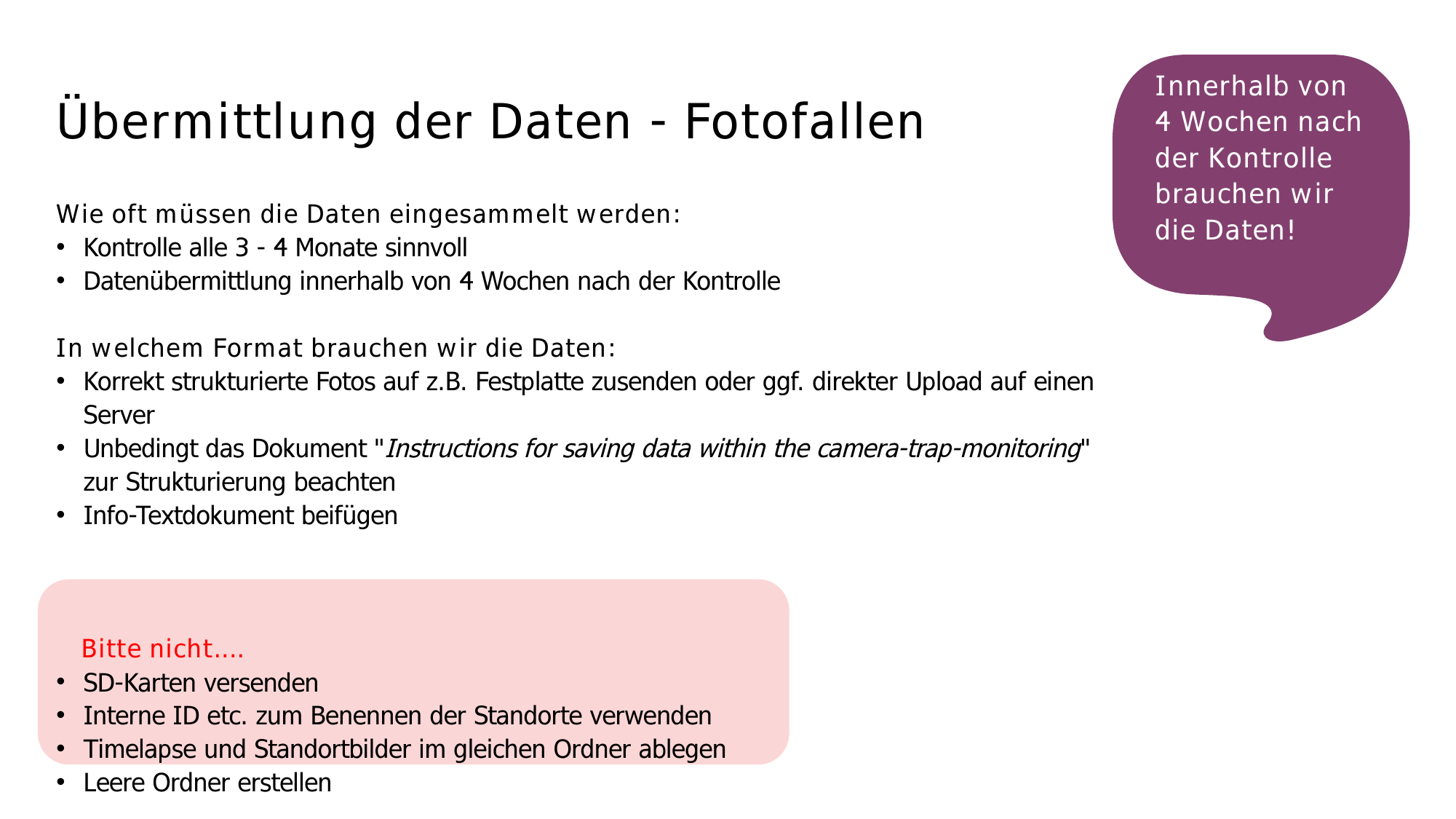

# Übermittlung der Daten - Fotofallen
Innerhalb von 4 Wochen nach der Kontrolle brauchen wir die Daten!
Wie oft müssen die Daten eingesammelt werden:
Kontrolle alle 3 - 4 Monate sinnvoll
Datenübermittlung innerhalb von 4 Wochen nach der Kontrolle

In welchem Format brauchen wir die Daten:
Korrekt strukturierte Fotos auf z.B. Festplatte zusenden oder ggf. direkter Upload auf einen Server
Unbedingt das Dokument "Instructions for saving data within the camera-trap-monitoring" zur Strukturierung beachten
Info-Textdokument beifügen

 Bitte nicht....
SD-Karten versenden
Interne ID etc. zum Benennen der Standorte verwenden
Timelapse und Standortbilder im gleichen Ordner ablegen
Leere Ordner erstellen